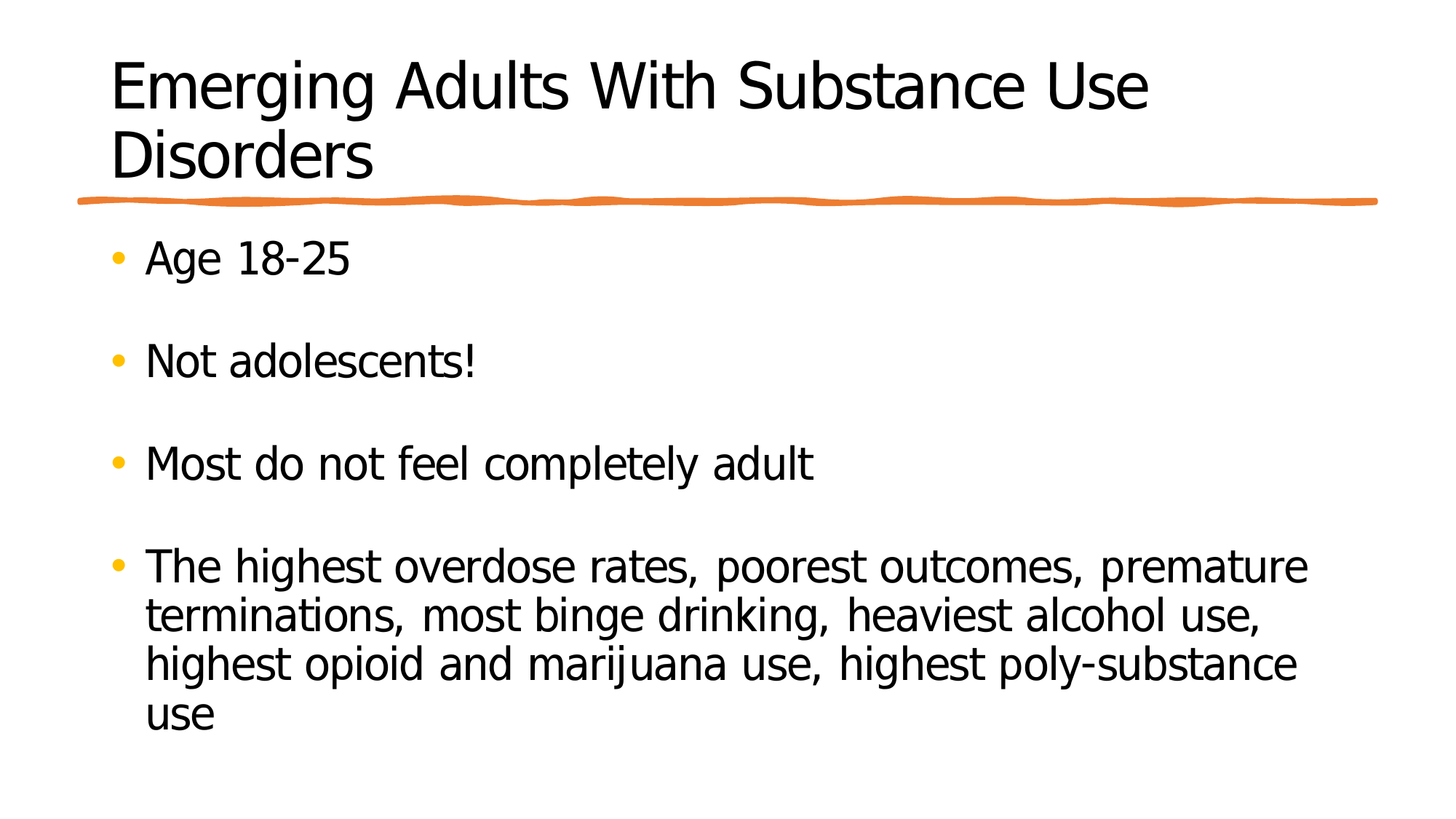

# Emerging Adults With Substance Use Disorders

Age 18-25

Not adolescents!

Most do not feel completely adult

The highest overdose rates, poorest outcomes, premature terminations, most binge drinking, heaviest alcohol use, highest opioid and marijuana use, highest poly-substance use